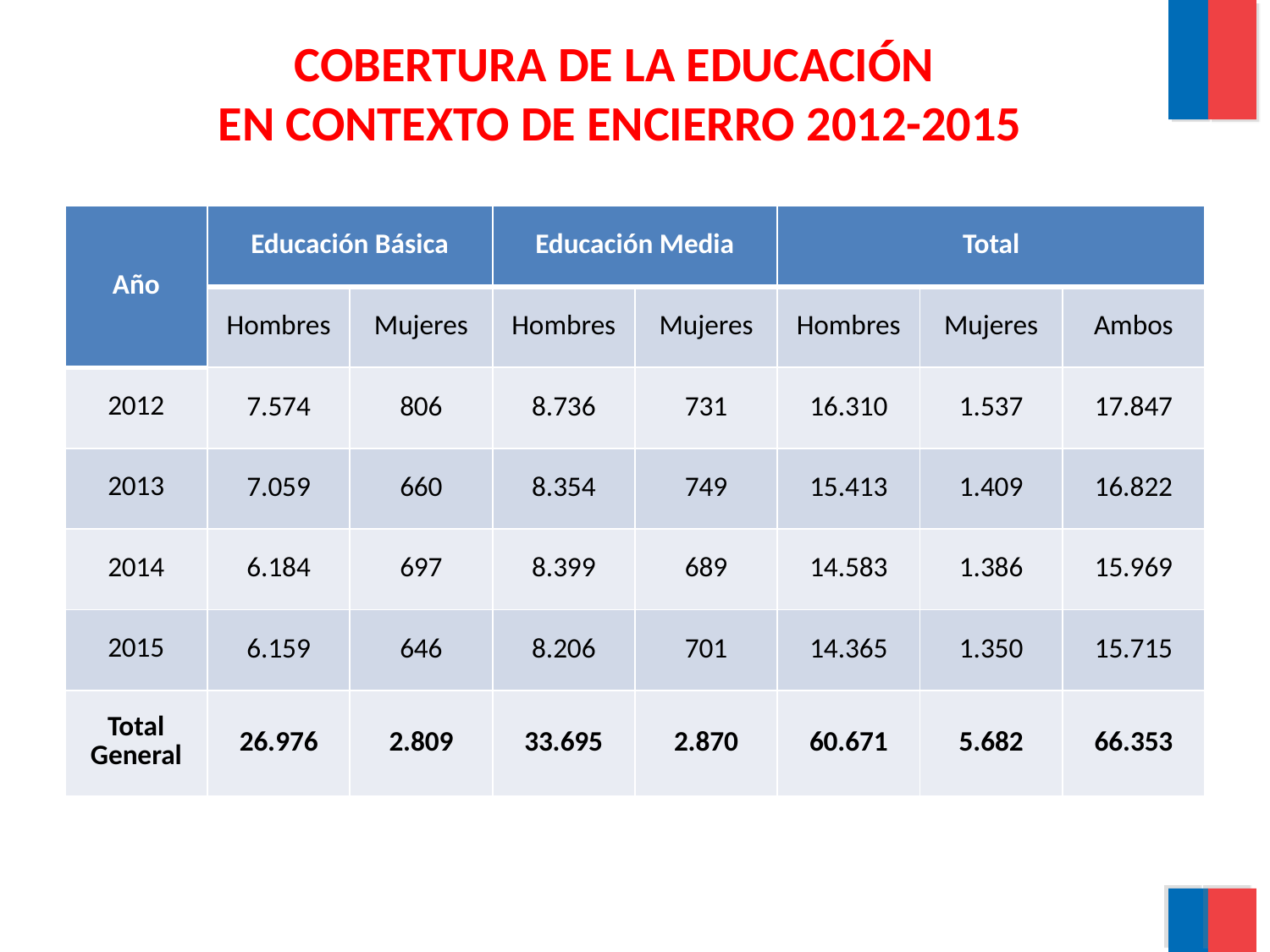

# COBERTURA DE LA EDUCACIÓN EN CONTEXTO DE ENCIERRO 2012-2015
| Año | Educación Básica |  | Educación Media |  | Total |  |  |
| --- | --- | --- | --- | --- | --- | --- | --- |
|  | Hombres | Mujeres | Hombres | Mujeres | Hombres | Mujeres | Ambos |
| 2012 | 7.574 | 806 | 8.736 | 731 | 16.310 | 1.537 | 17.847 |
| 2013 | 7.059 | 660 | 8.354 | 749 | 15.413 | 1.409 | 16.822 |
| 2014 | 6.184 | 697 | 8.399 | 689 | 14.583 | 1.386 | 15.969 |
| 2015 | 6.159 | 646 | 8.206 | 701 | 14.365 | 1.350 | 15.715 |
| Total General | 26.976 | 2.809 | 33.695 | 2.870 | 60.671 | 5.682 | 66.353 |